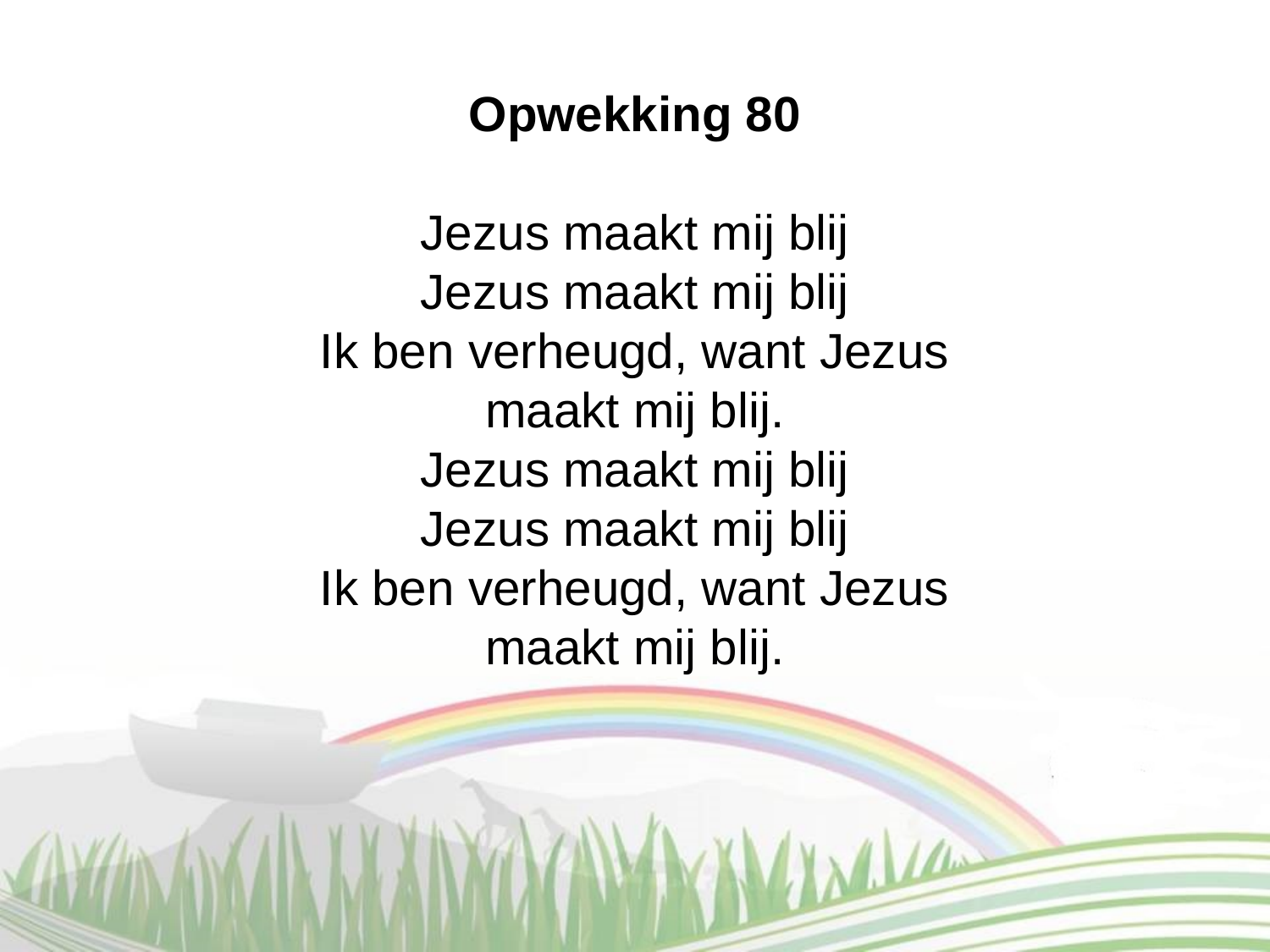

Opwekking 80

Jezus maakt mij blij
Jezus maakt mij blij
Ik ben verheugd, want Jezus
maakt mij blij.
Jezus maakt mij blij
Jezus maakt mij blij
Ik ben verheugd, want Jezus
maakt mij blij.